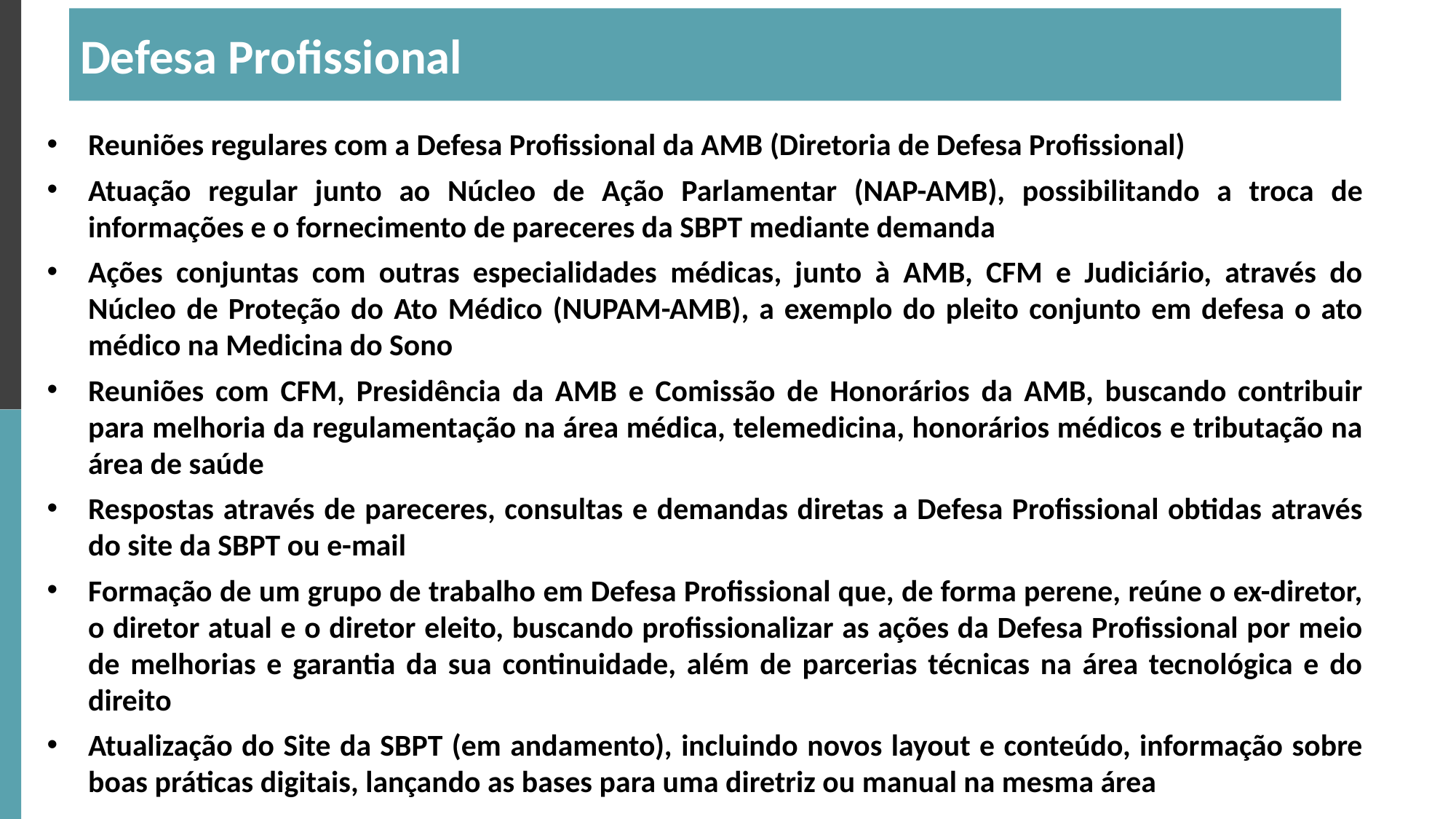

Defesa Profissional
Reuniões regulares com a Defesa Profissional da AMB (Diretoria de Defesa Profissional)
Atuação regular junto ao Núcleo de Ação Parlamentar (NAP-AMB), possibilitando a troca de informações e o fornecimento de pareceres da SBPT mediante demanda
Ações conjuntas com outras especialidades médicas, junto à AMB, CFM e Judiciário, através do Núcleo de Proteção do Ato Médico (NUPAM-AMB), a exemplo do pleito conjunto em defesa o ato médico na Medicina do Sono
Reuniões com CFM, Presidência da AMB e Comissão de Honorários da AMB, buscando contribuir para melhoria da regulamentação na área médica, telemedicina, honorários médicos e tributação na área de saúde
Respostas através de pareceres, consultas e demandas diretas a Defesa Profissional obtidas através do site da SBPT ou e-mail
Formação de um grupo de trabalho em Defesa Profissional que, de forma perene, reúne o ex-diretor, o diretor atual e o diretor eleito, buscando profissionalizar as ações da Defesa Profissional por meio de melhorias e garantia da sua continuidade, além de parcerias técnicas na área tecnológica e do direito
Atualização do Site da SBPT (em andamento), incluindo novos layout e conteúdo, informação sobre boas práticas digitais, lançando as bases para uma diretriz ou manual na mesma área